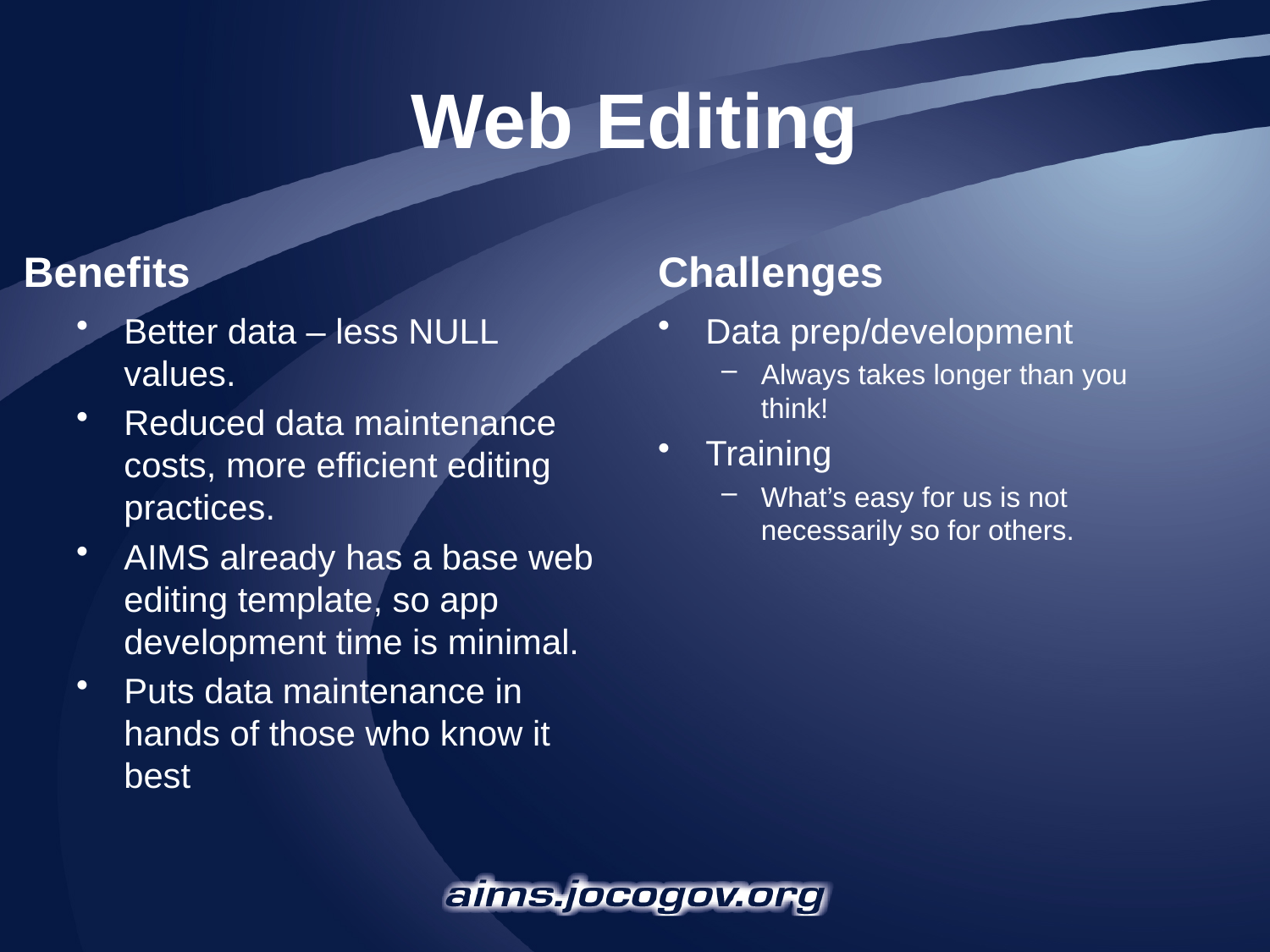

# Web Editing
Benefits
Challenges
Better data – less NULL values.
Reduced data maintenance costs, more efficient editing practices.
AIMS already has a base web editing template, so app development time is minimal.
Puts data maintenance in hands of those who know it best

Data prep/development
Always takes longer than you think!
Training
What’s easy for us is not necessarily so for others.